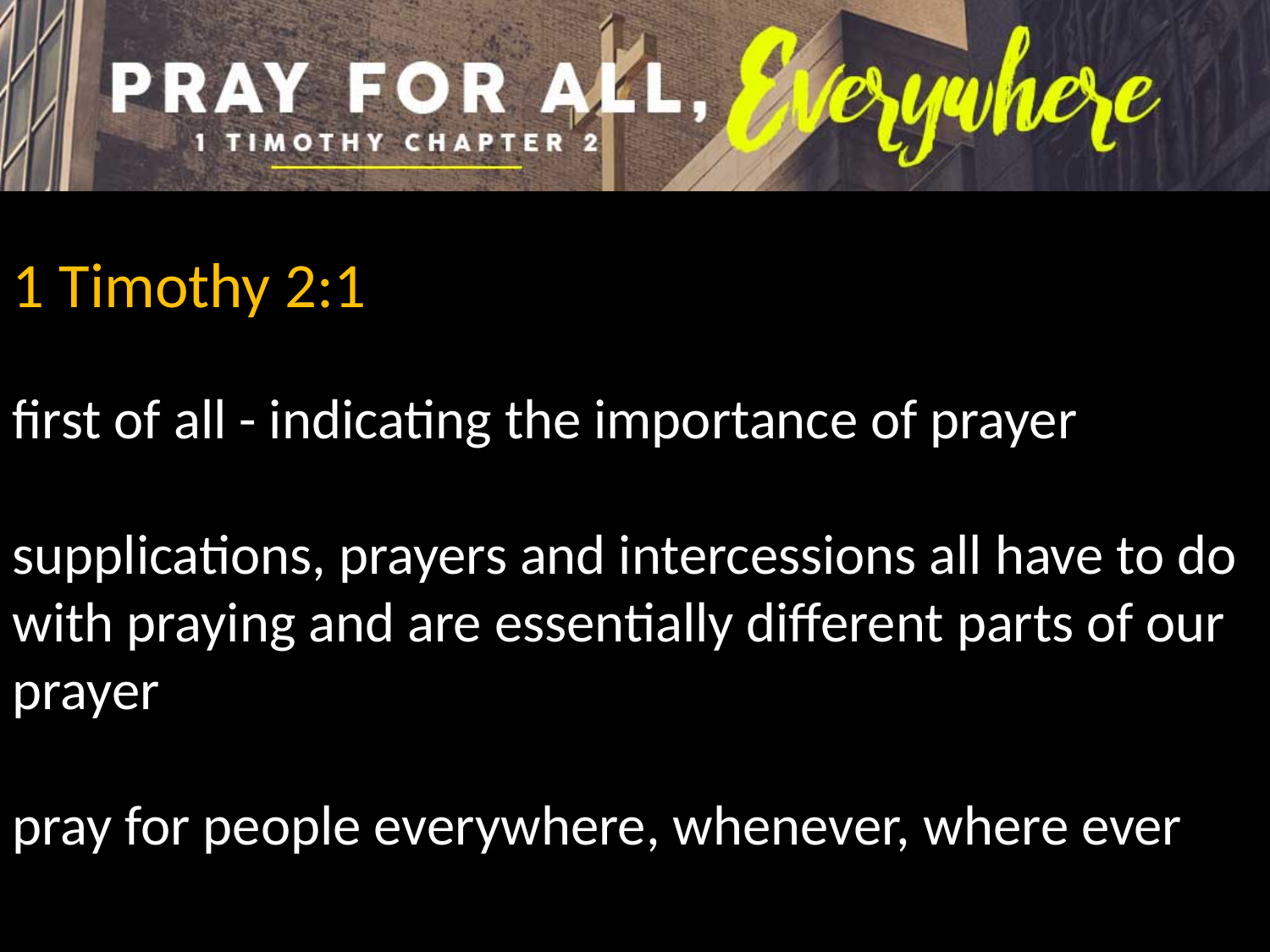

1 Timothy 2:1
first of all - indicating the importance of prayer

supplications, prayers and intercessions all have to do with praying and are essentially different parts of our prayer

pray for people everywhere, whenever, where ever